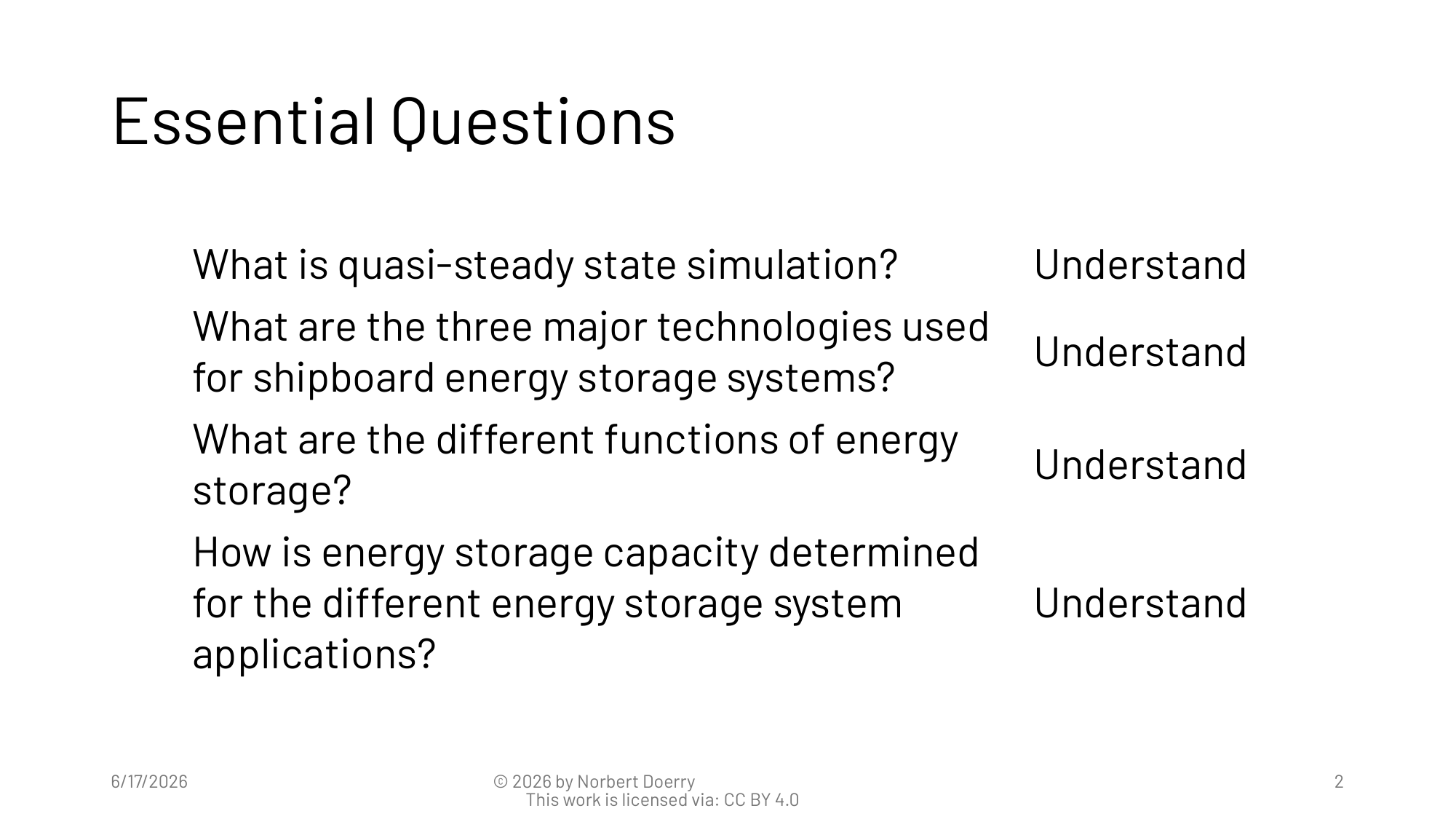

# Essential Questions
| What is quasi-steady state simulation? | Understand |
| --- | --- |
| What are the three major technologies used for shipboard energy storage systems? | Understand |
| What are the different functions of energy storage? | Understand |
| How is energy storage capacity determined for the different energy storage system applications? | Understand |
|  |  |
6/17/2026
© 2026 by Norbert Doerry                                                                                  This work is licensed via: CC BY 4.0
2